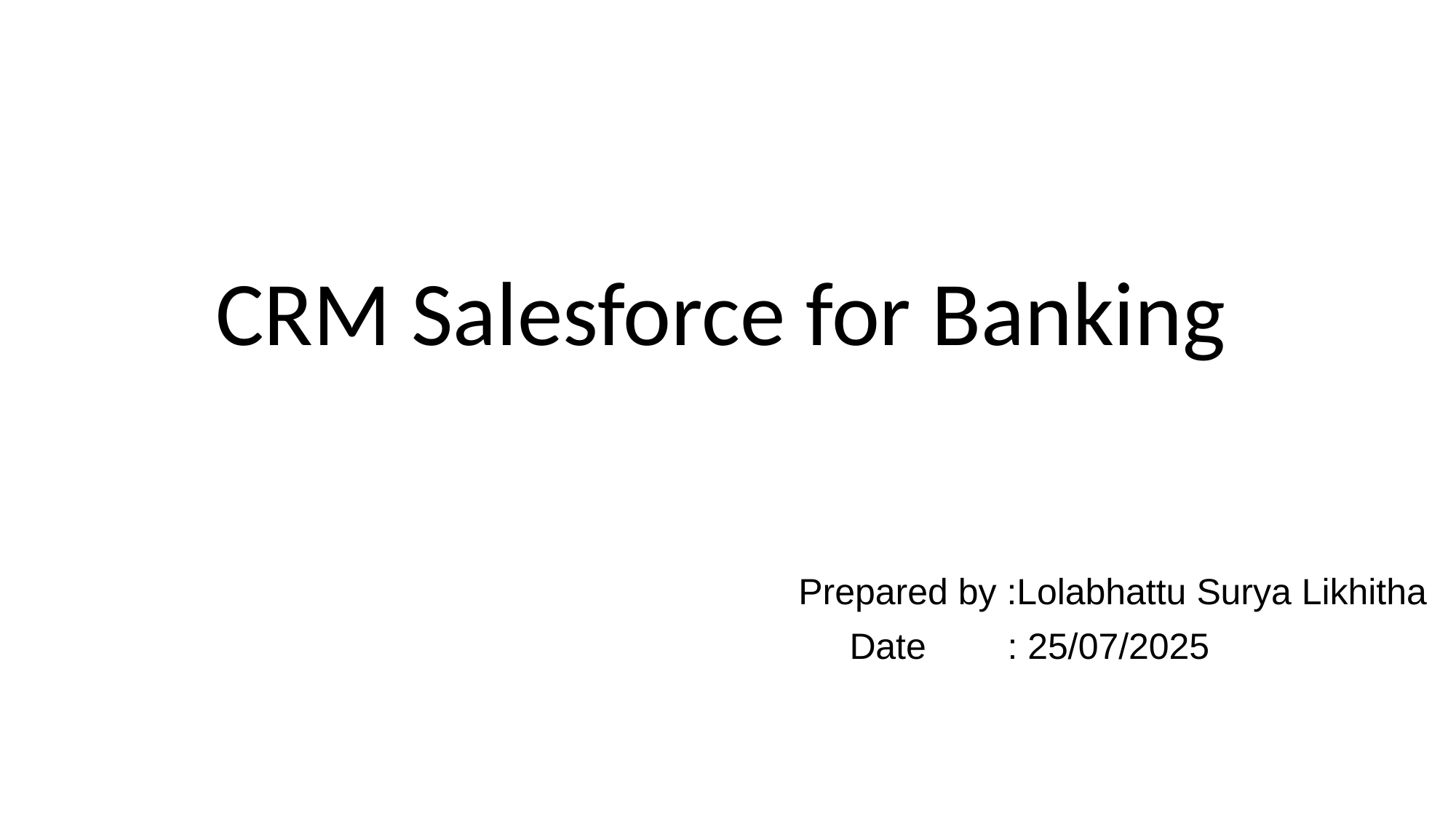

# CRM Salesforce for Banking
Prepared by :Lolabhattu Surya Likhitha
     Date        : 25/07/2025